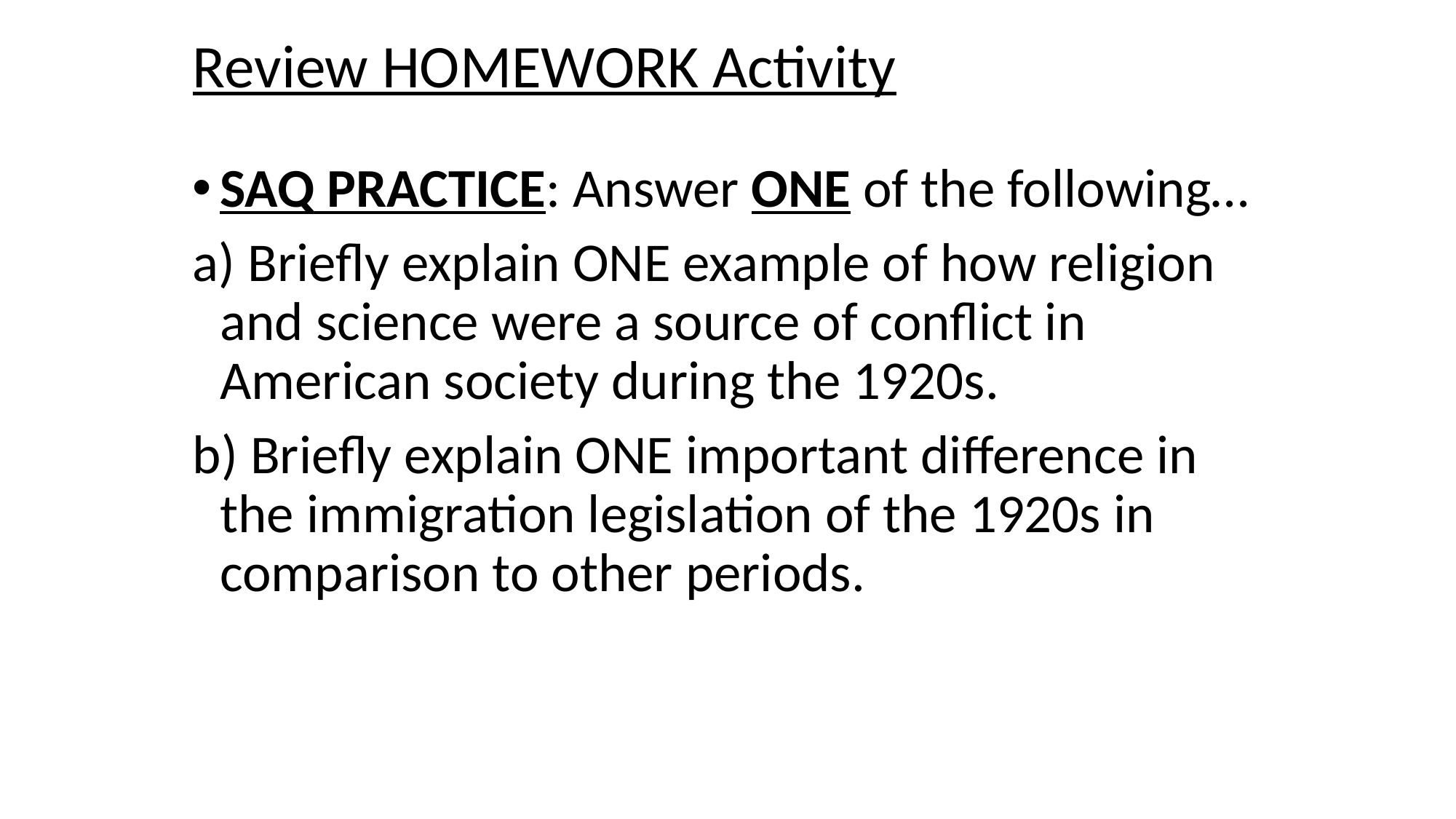

# Review HOMEWORK Activity
SAQ PRACTICE: Answer ONE of the following…
 Briefly explain ONE example of how religion and science were a source of conflict in American society during the 1920s.
 Briefly explain ONE important difference in the immigration legislation of the 1920s in comparison to other periods.